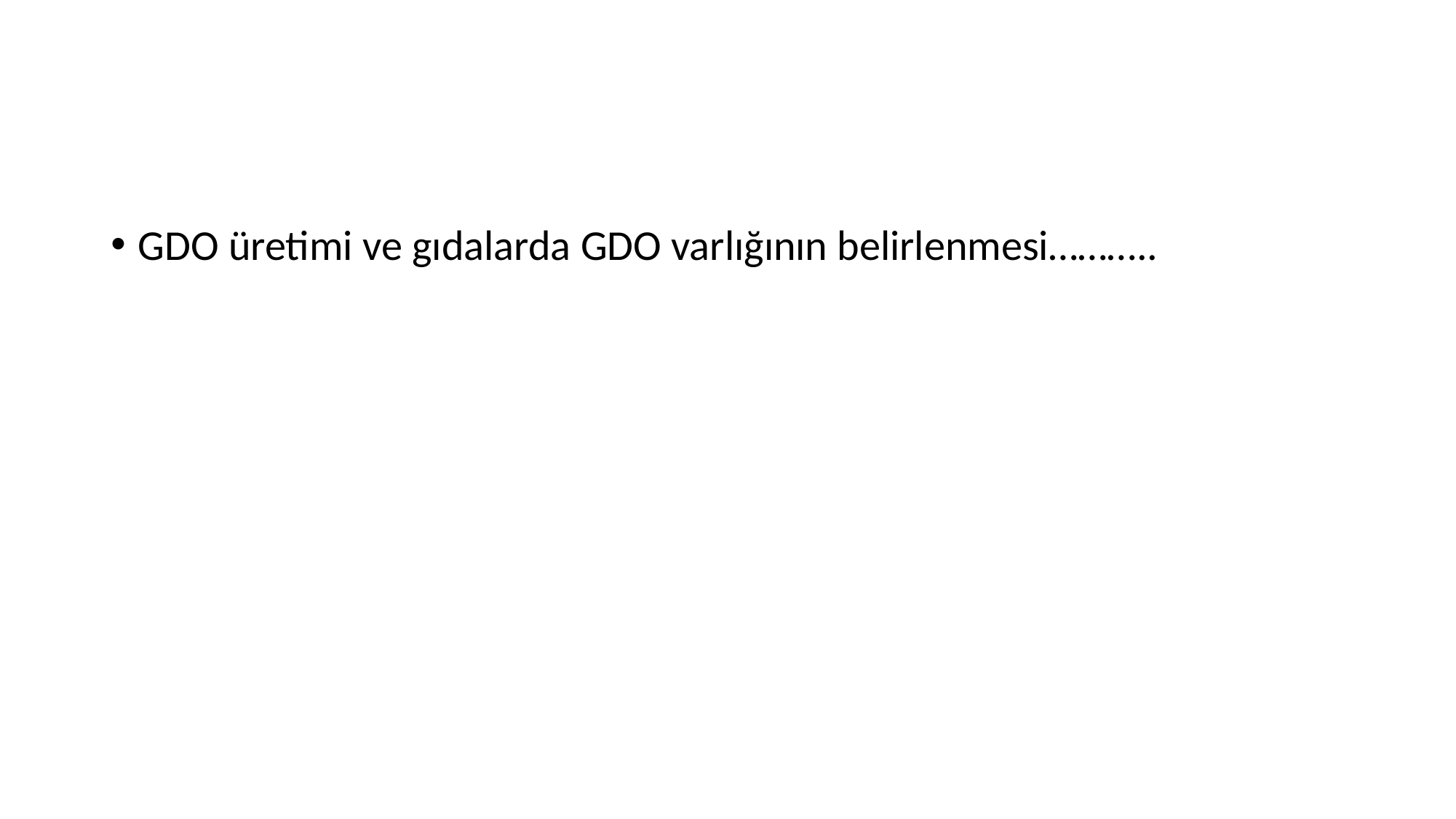

#
GDO üretimi ve gıdalarda GDO varlığının belirlenmesi………..